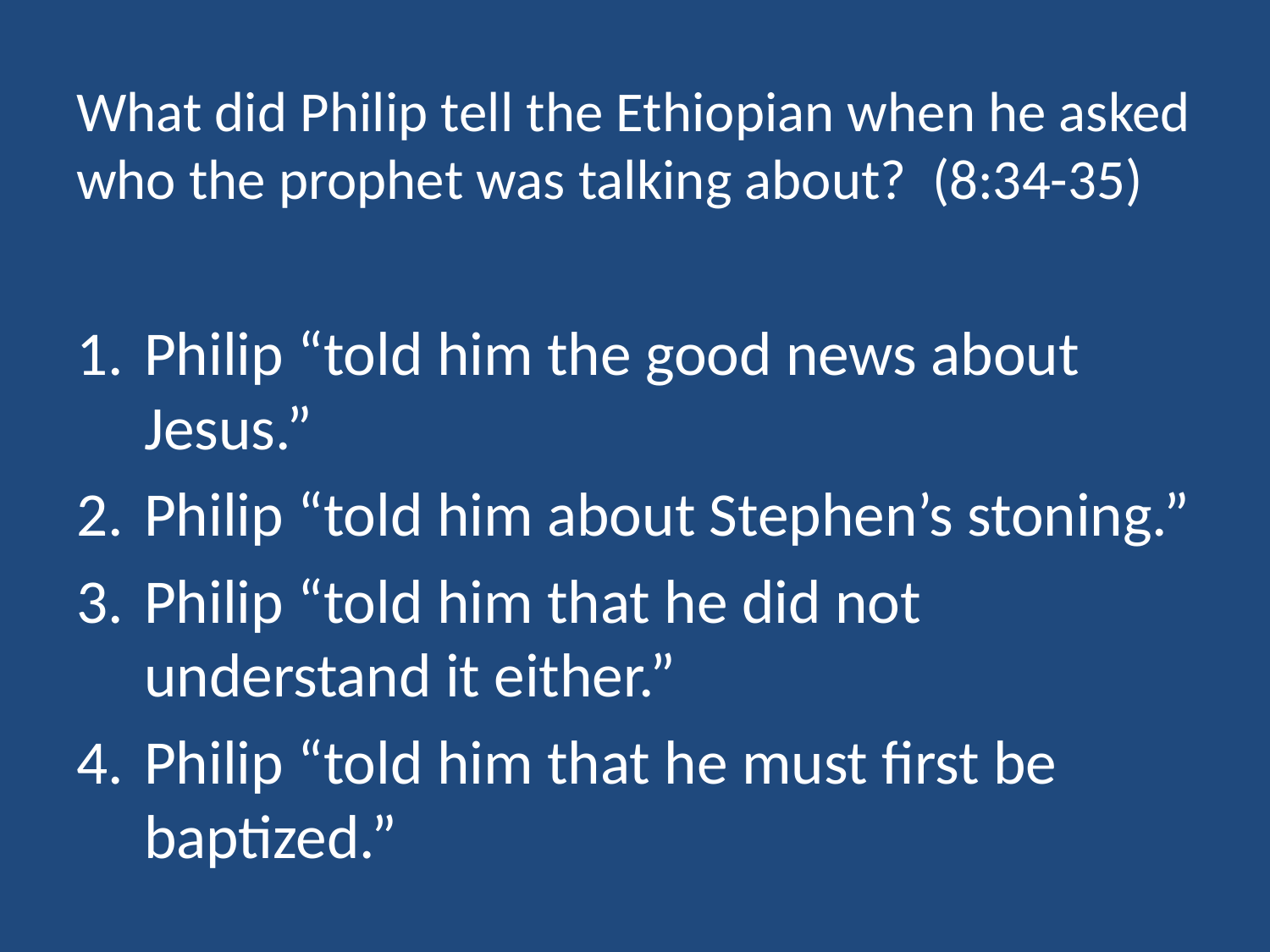

# What did Philip tell the Ethiopian when he asked who the prophet was talking about?  (8:34-35)
Philip “told him the good news about Jesus.”
Philip “told him about Stephen’s stoning.”
Philip “told him that he did not understand it either.”
Philip “told him that he must first be baptized.”